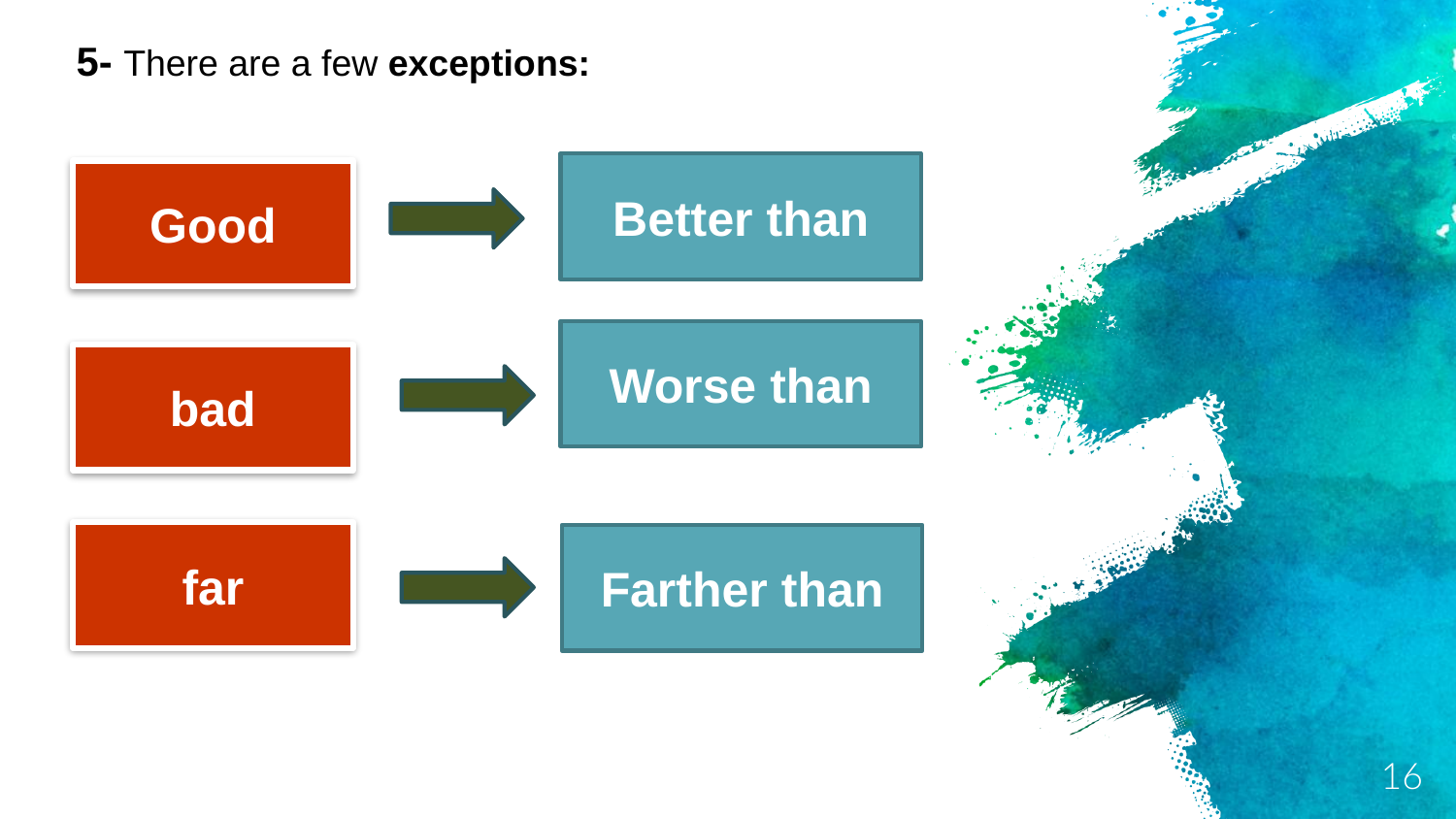

5- There are a few exceptions:

Better than

Good

Worse than

bad

far

Farther than

16